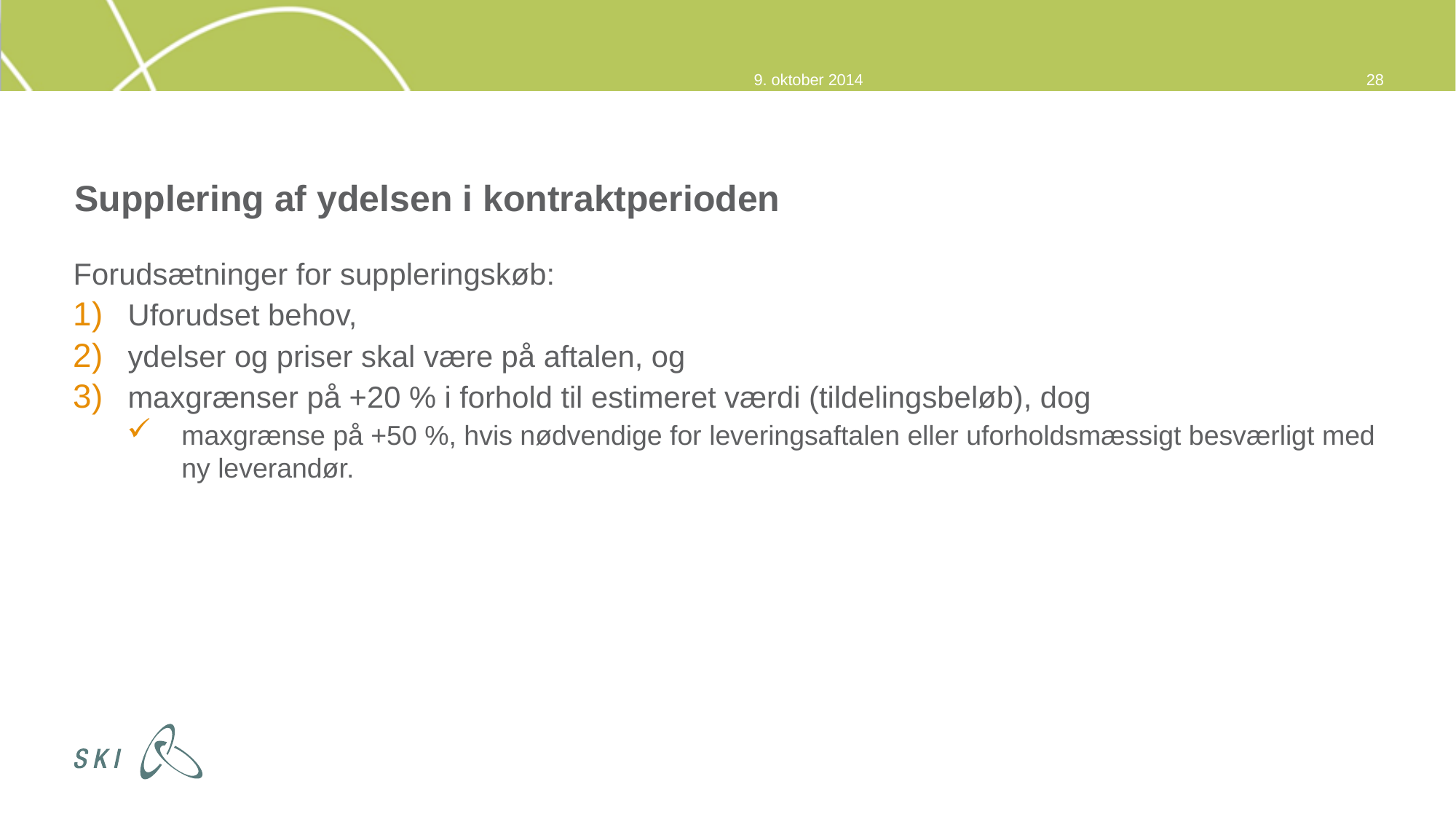

9. oktober 2014
28
# Supplering af ydelsen i kontraktperioden
Forudsætninger for suppleringskøb:
Uforudset behov,
ydelser og priser skal være på aftalen, og
maxgrænser på +20 % i forhold til estimeret værdi (tildelingsbeløb), dog
maxgrænse på +50 %, hvis nødvendige for leveringsaftalen eller uforholdsmæssigt besværligt med ny leverandør.